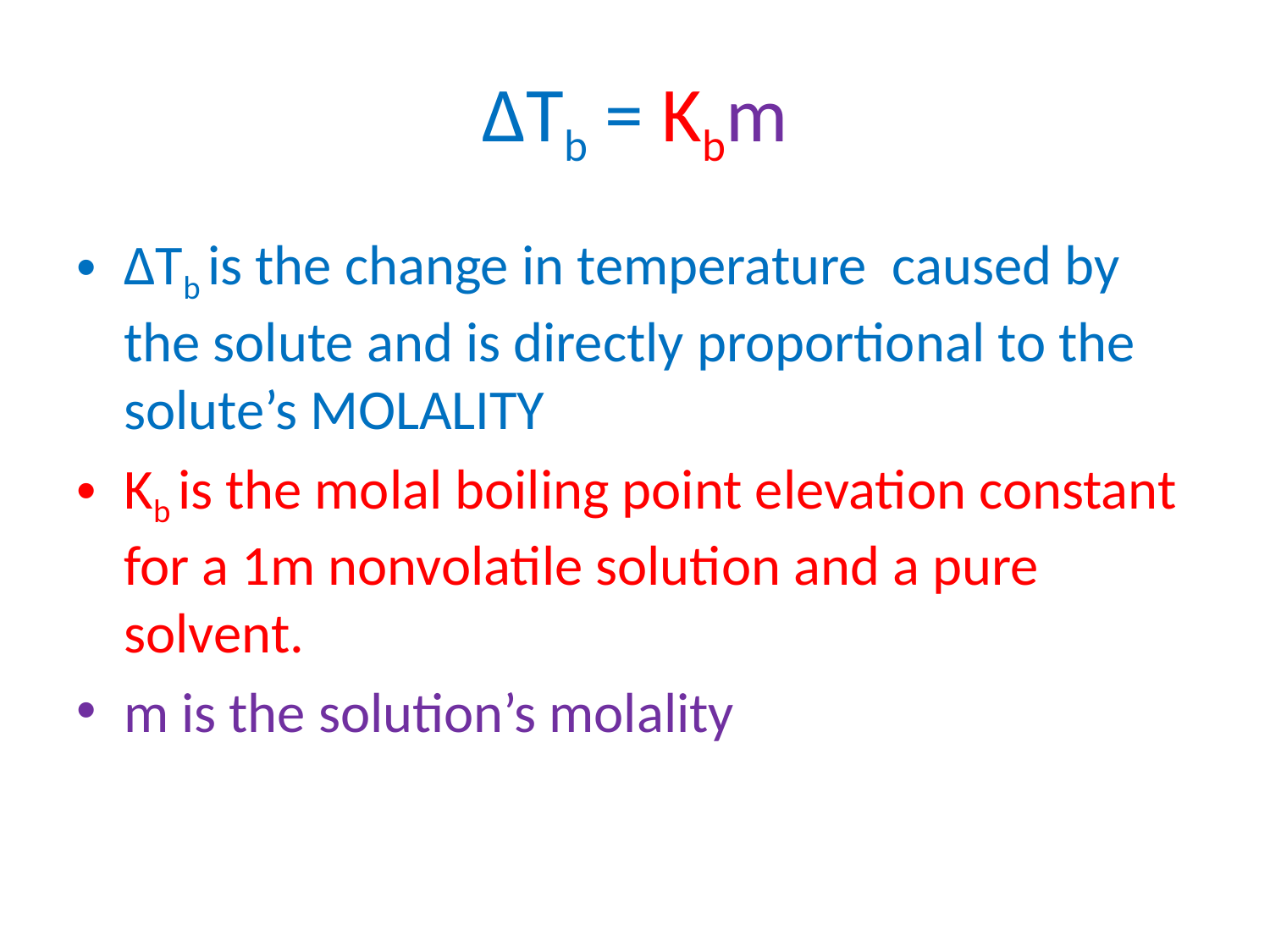

# ΔTb = Kbm
ΔTb is the change in temperature  caused by the solute and is directly proportional to the solute’s MOLALITY
Kb is the molal boiling point elevation constant for a 1m nonvolatile solution and a pure solvent.
m is the solution’s molality